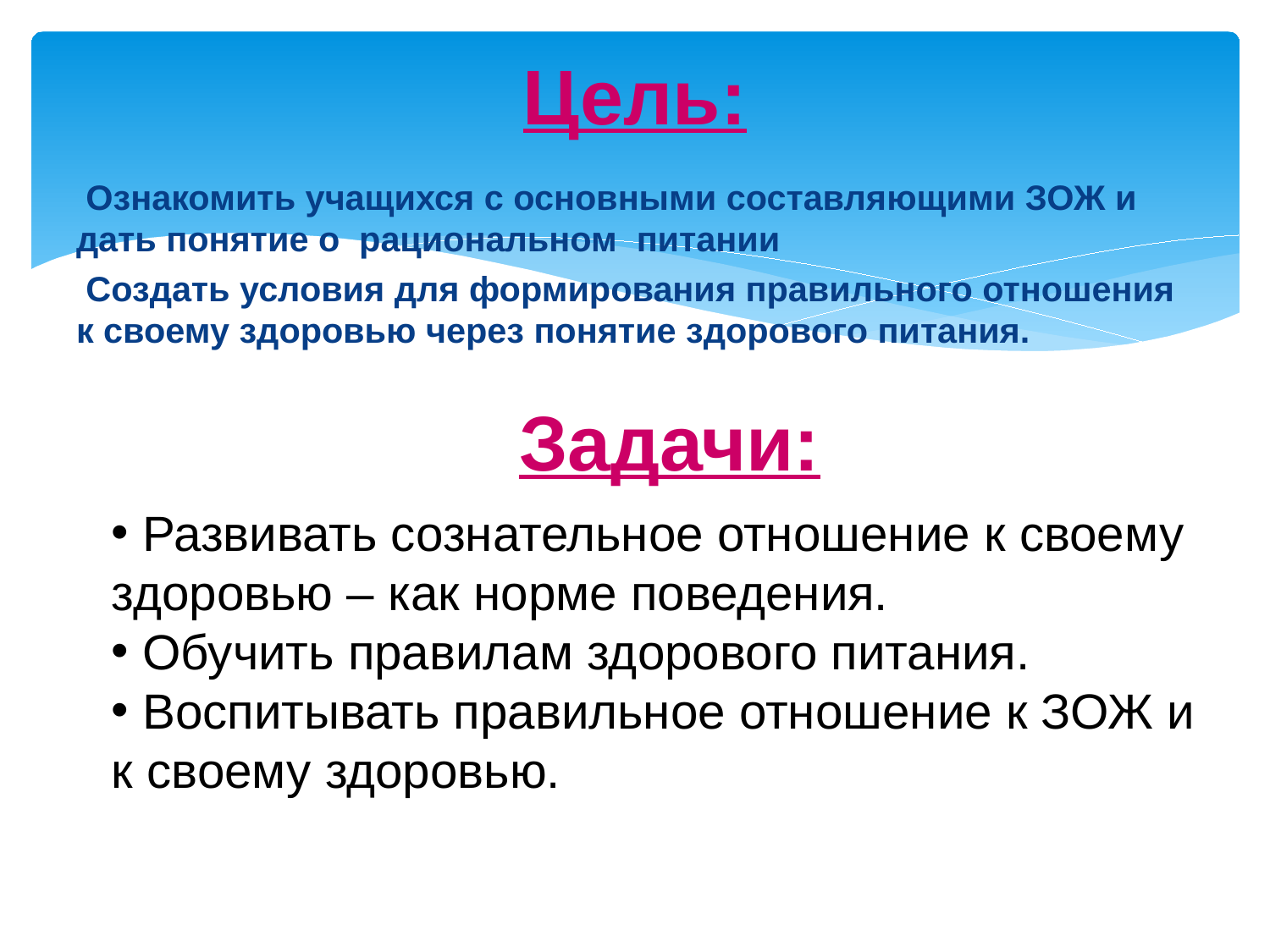

# Цель:
 Ознакомить учащихся с основными составляющими ЗОЖ и дать понятие о  рациональном  питании
 Создать условия для формирования правильного отношения к своему здоровью через понятие здорового питания.
Задачи:
 Развивать сознательное отношение к своему здоровью – как норме поведения.
 Обучить правилам здорового питания.
 Воспитывать правильное отношение к ЗОЖ и к своему здоровью.